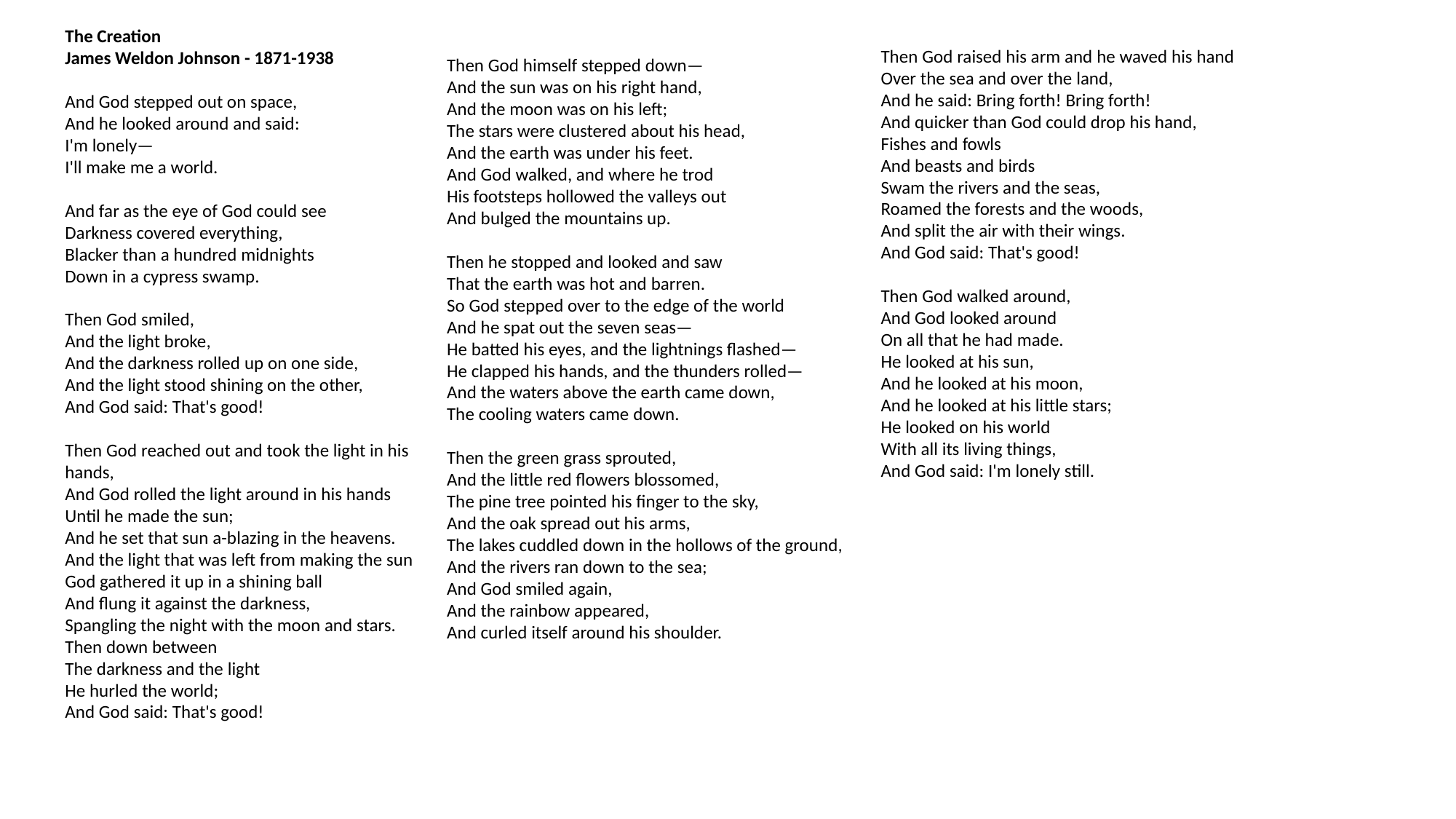

The Creation
James Weldon Johnson - 1871-1938

And God stepped out on space,
And he looked around and said:
I'm lonely—
I'll make me a world.

And far as the eye of God could see
Darkness covered everything,
Blacker than a hundred midnights
Down in a cypress swamp.

Then God smiled,
And the light broke,
And the darkness rolled up on one side,
And the light stood shining on the other,
And God said: That's good!

Then God reached out and took the light in his hands,
And God rolled the light around in his hands
Until he made the sun;
And he set that sun a-blazing in the heavens.
And the light that was left from making the sun
God gathered it up in a shining ball
And flung it against the darkness,
Spangling the night with the moon and stars.
Then down between
The darkness and the light
He hurled the world;
And God said: That's good!

Then God raised his arm and he waved his hand
Over the sea and over the land,
And he said: Bring forth! Bring forth!
And quicker than God could drop his hand,
Fishes and fowls
And beasts and birds
Swam the rivers and the seas,
Roamed the forests and the woods,
And split the air with their wings.
And God said: That's good!

Then God walked around,
And God looked around
On all that he had made.
He looked at his sun,
And he looked at his moon,
And he looked at his little stars;
He looked on his world
With all its living things,
And God said: I'm lonely still.
Then God himself stepped down—
And the sun was on his right hand,
And the moon was on his left;
The stars were clustered about his head,
And the earth was under his feet.
And God walked, and where he trod
His footsteps hollowed the valleys out
And bulged the mountains up.

Then he stopped and looked and saw
That the earth was hot and barren.
So God stepped over to the edge of the world
And he spat out the seven seas—
He batted his eyes, and the lightnings flashed—
He clapped his hands, and the thunders rolled—
And the waters above the earth came down,
The cooling waters came down.

Then the green grass sprouted,
And the little red flowers blossomed,
The pine tree pointed his finger to the sky,
And the oak spread out his arms,
The lakes cuddled down in the hollows of the ground,
And the rivers ran down to the sea;
And God smiled again,
And the rainbow appeared,
And curled itself around his shoulder.